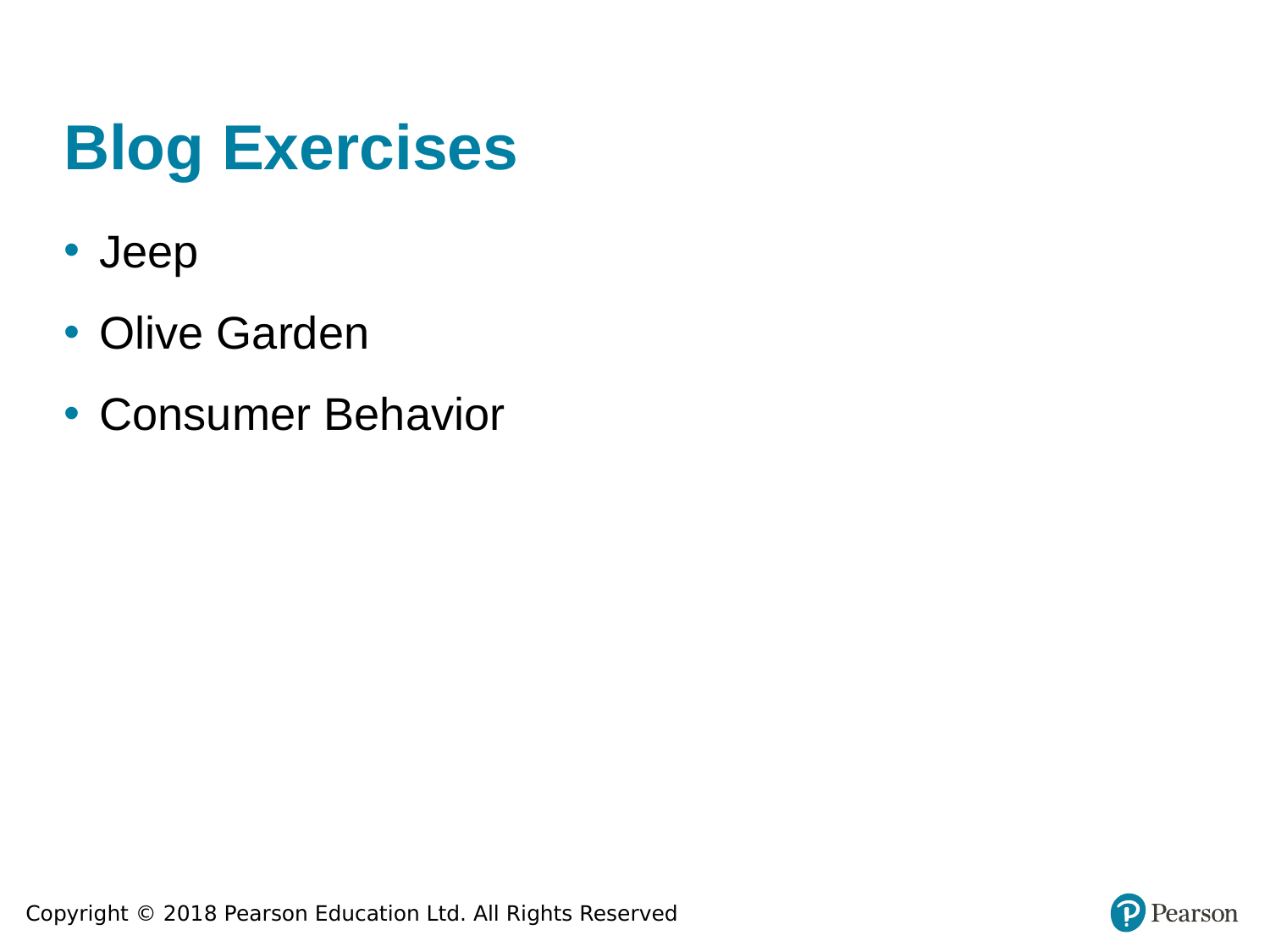

# Blog Exercises
Jeep
Olive Garden
Consumer Behavior